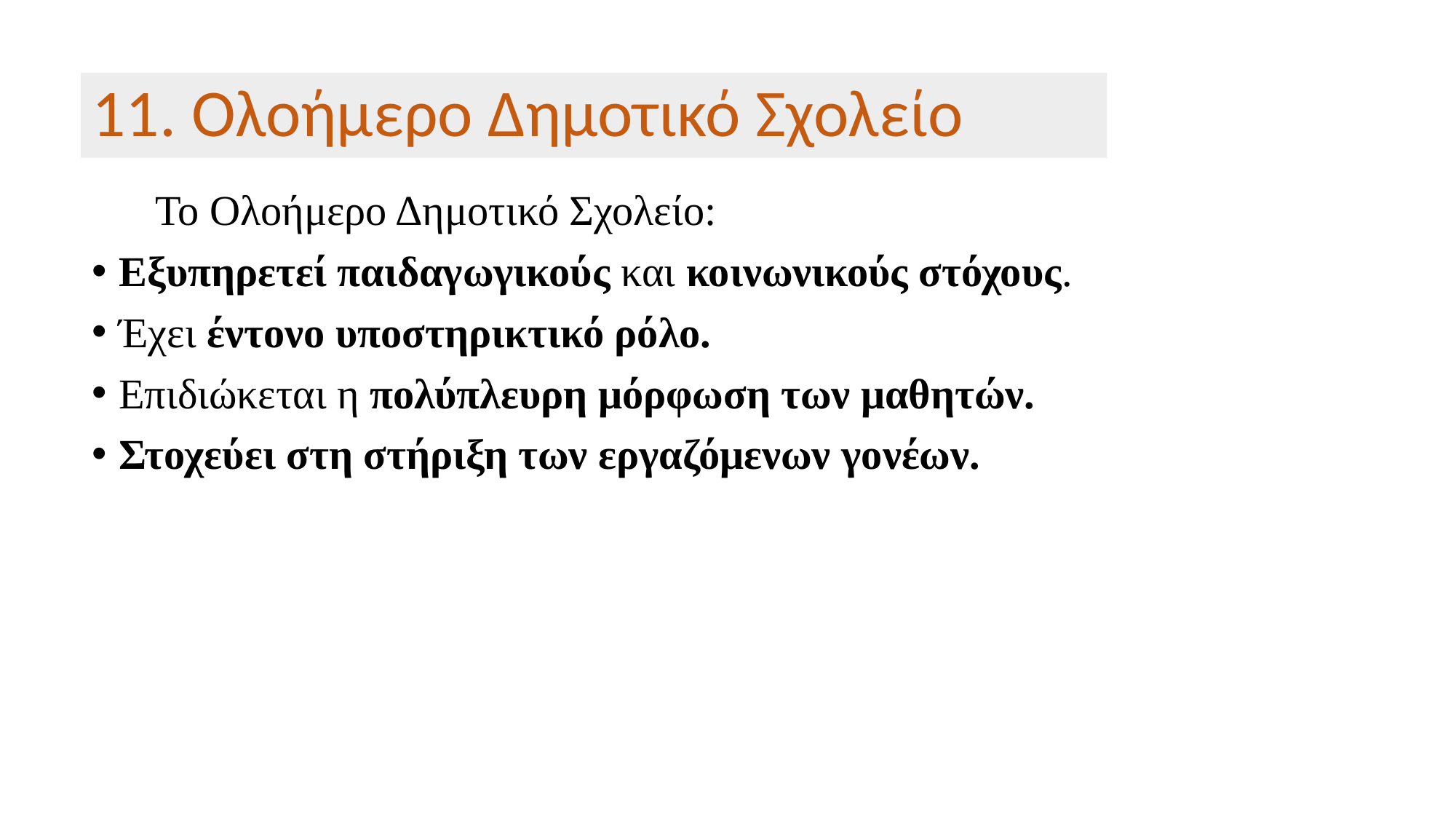

# 11. Ολοήμερο Δημοτικό Σχολείο
      Το Ολοήμερο Δημοτικό Σχολείο:
Εξυπηρετεί παιδαγωγικούς και κοινωνικούς στόχους.
Έχει έντονο υποστηρικτικό ρόλο.
Επιδιώκεται η πολύπλευρη μόρφωση των μαθητών.
Στοχεύει στη στήριξη των εργαζόμενων γονέων.